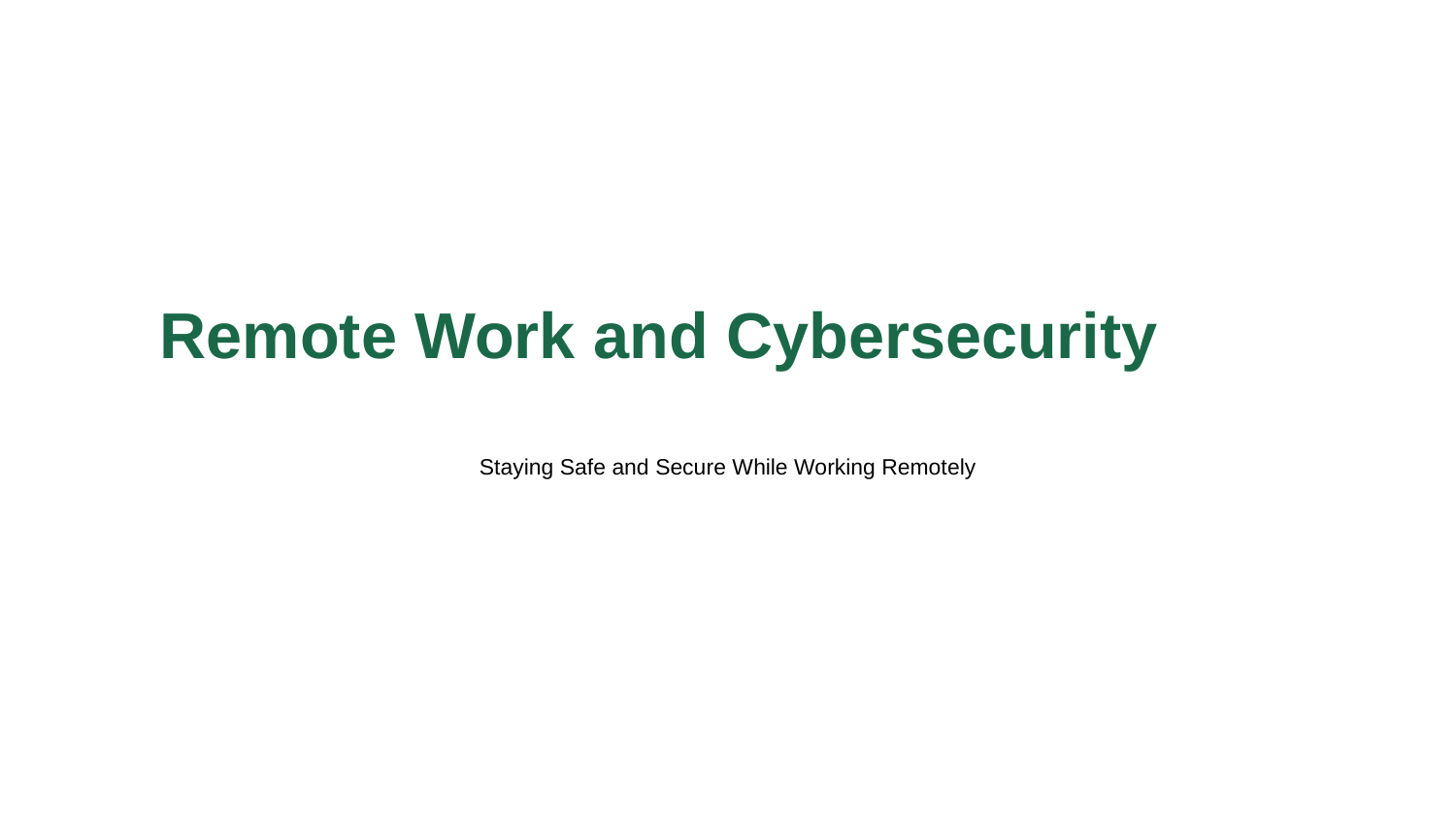

Remote Work and Cybersecurity

Staying Safe and Secure While Working Remotely